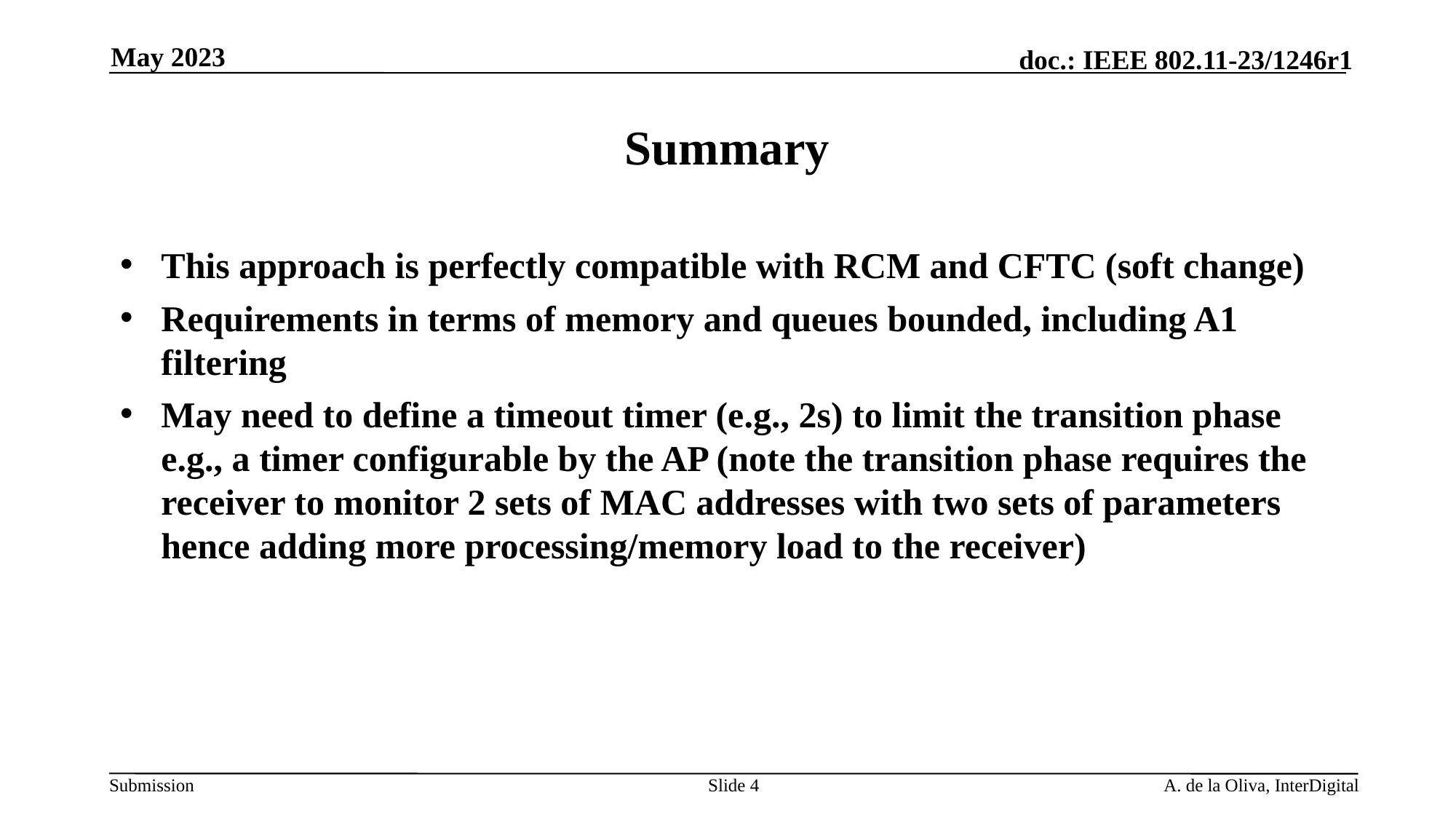

May 2023
# Summary
This approach is perfectly compatible with RCM and CFTC (soft change)
Requirements in terms of memory and queues bounded, including A1 filtering
May need to define a timeout timer (e.g., 2s) to limit the transition phase e.g., a timer configurable by the AP (note the transition phase requires the receiver to monitor 2 sets of MAC addresses with two sets of parameters hence adding more processing/memory load to the receiver)

Slide 4
A. de la Oliva, InterDigital